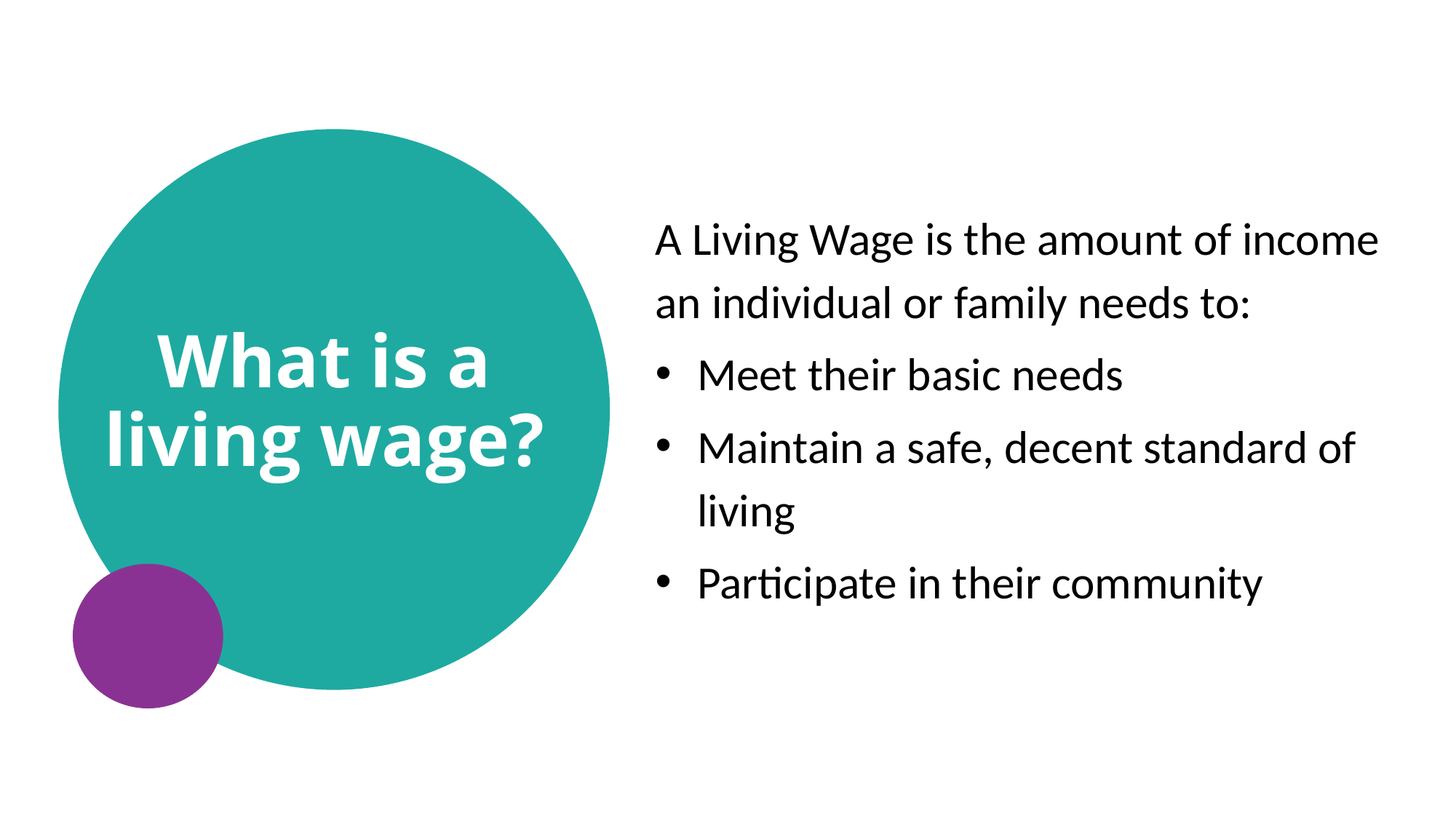

A Living Wage is the amount of income an individual or family needs to:
Meet their basic needs
Maintain a safe, decent standard of living
Participate in their community
What is a living wage?